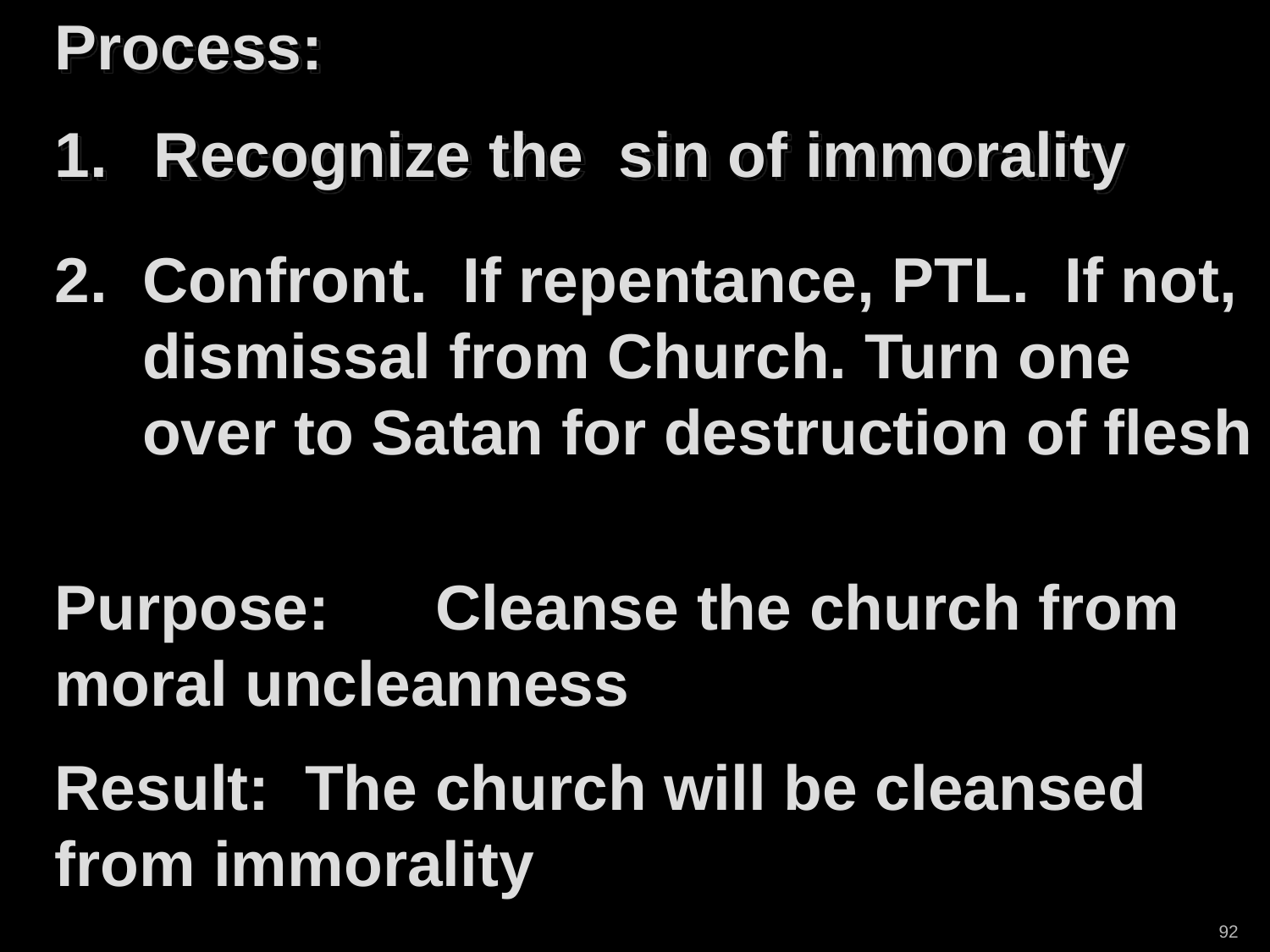

Process:
1.	Recognize the  sin of immorality
2.	Confront.  If repentance, PTL.  If not, dismissal from Church. Turn one over to Satan for destruction of flesh
Purpose:	Cleanse the church from moral uncleanness
Result:  The church will be cleansed from immorality
92